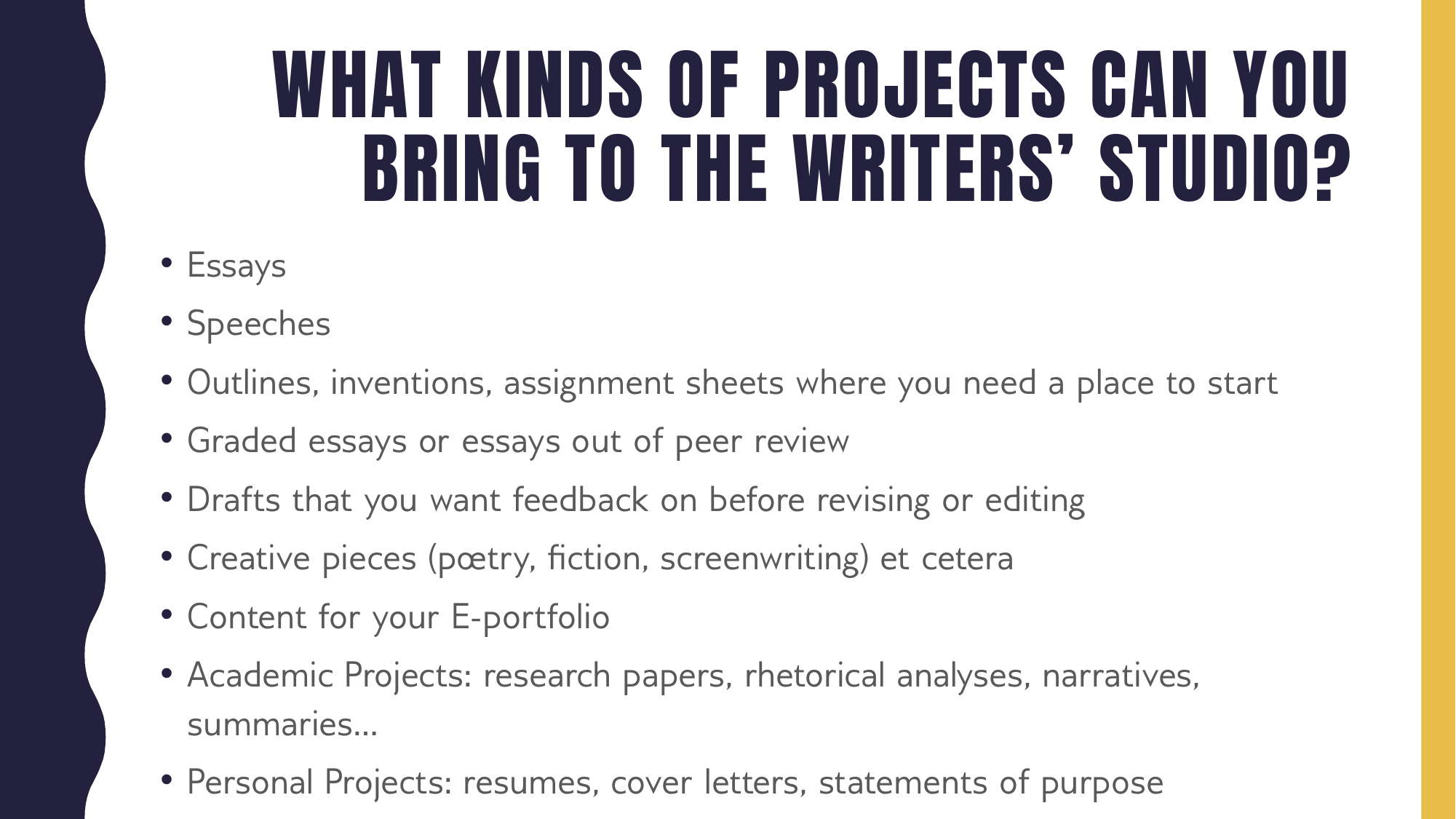

# What kinds of projects can you bring to the writers’ studio?
Essays
Speeches
Outlines, inventions, assignment sheets where you need a place to start
Graded essays or essays out of peer review
Drafts that you want feedback on before revising or editing
Creative pieces (poetry, fiction, screenwriting) et cetera
Content for your E-portfolio
Academic Projects: research papers, rhetorical analyses, narratives, summaries…
Personal Projects: resumes, cover letters, statements of purpose